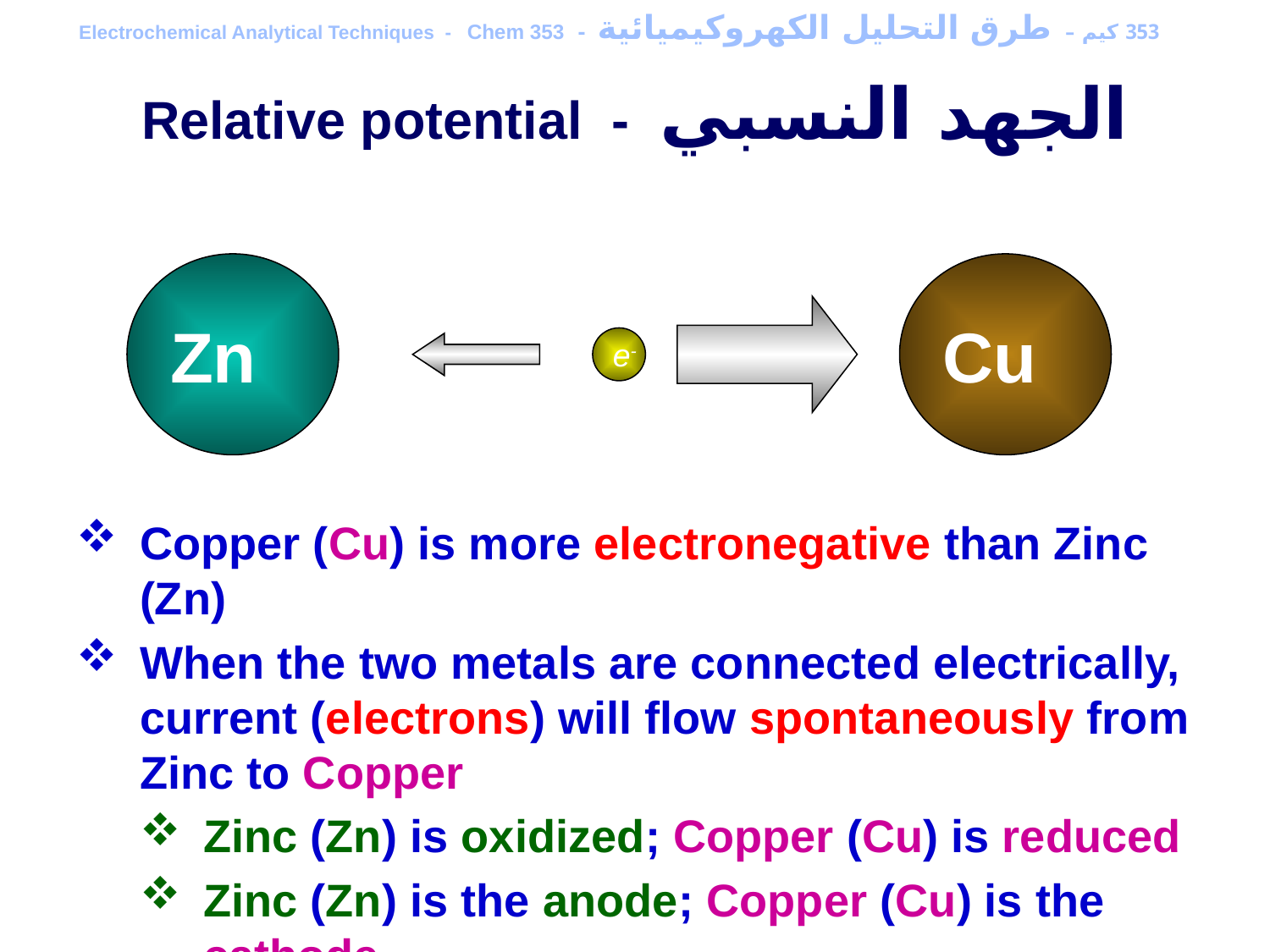

353 كيم –  طرق التحليل الكهروكيميائية -  Electrochemical Analytical Techniques  -   Chem 353
Relative potential  -  الجهد النسبي
Zn
Cu

e-

Copper (Cu) is more electronegative than Zinc (Zn)
When the two metals are connected electrically, current (electrons) will flow spontaneously from Zinc to Copper
Zinc (Zn) is oxidized; Copper (Cu) is reduced
Zinc (Zn) is the anode; Copper (Cu) is the cathode